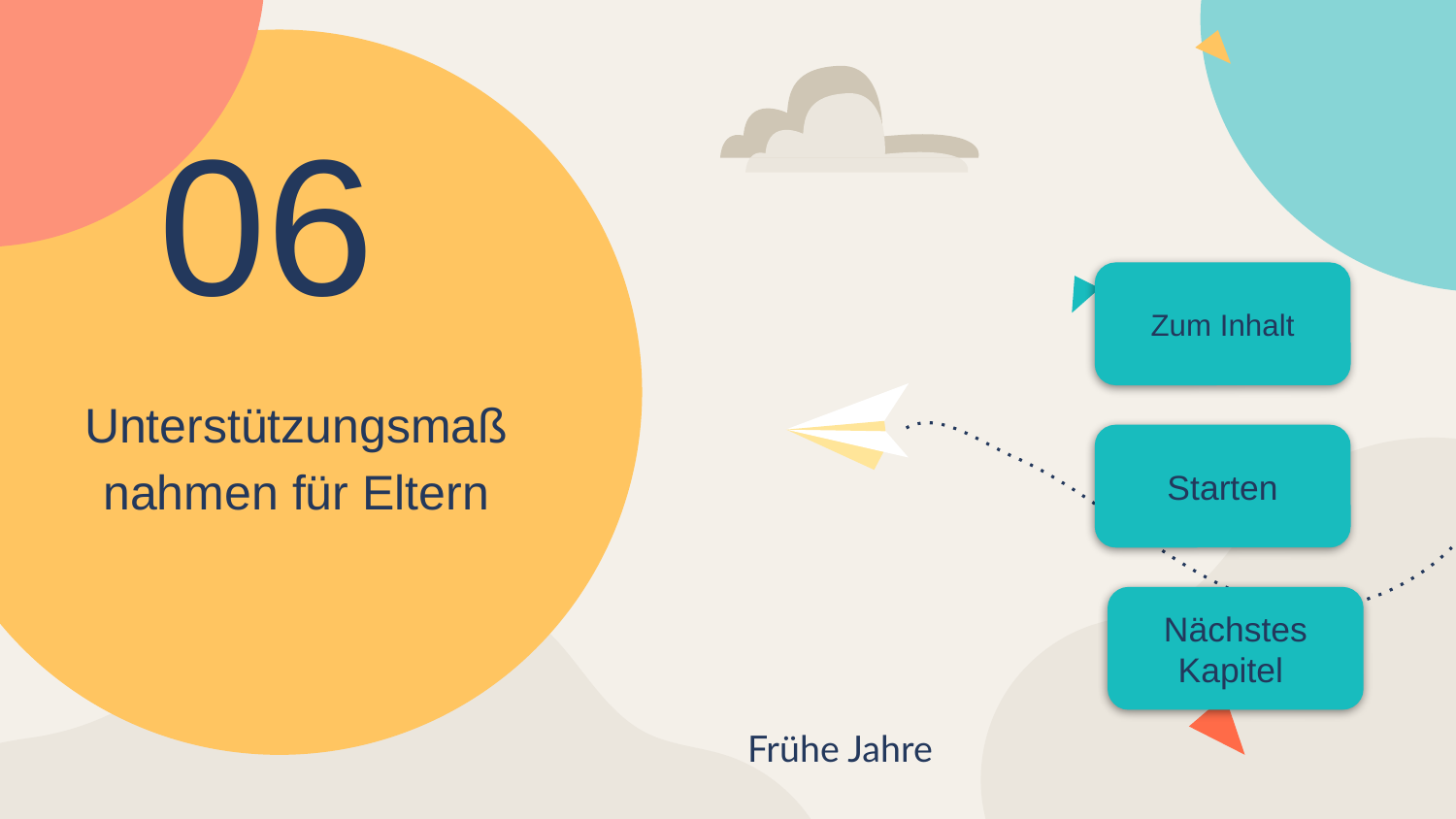

06
Zum Inhalt
# Unterstützungsmaßnahmen für Eltern
Starten
Nächstes Kapitel
Frühe Jahre